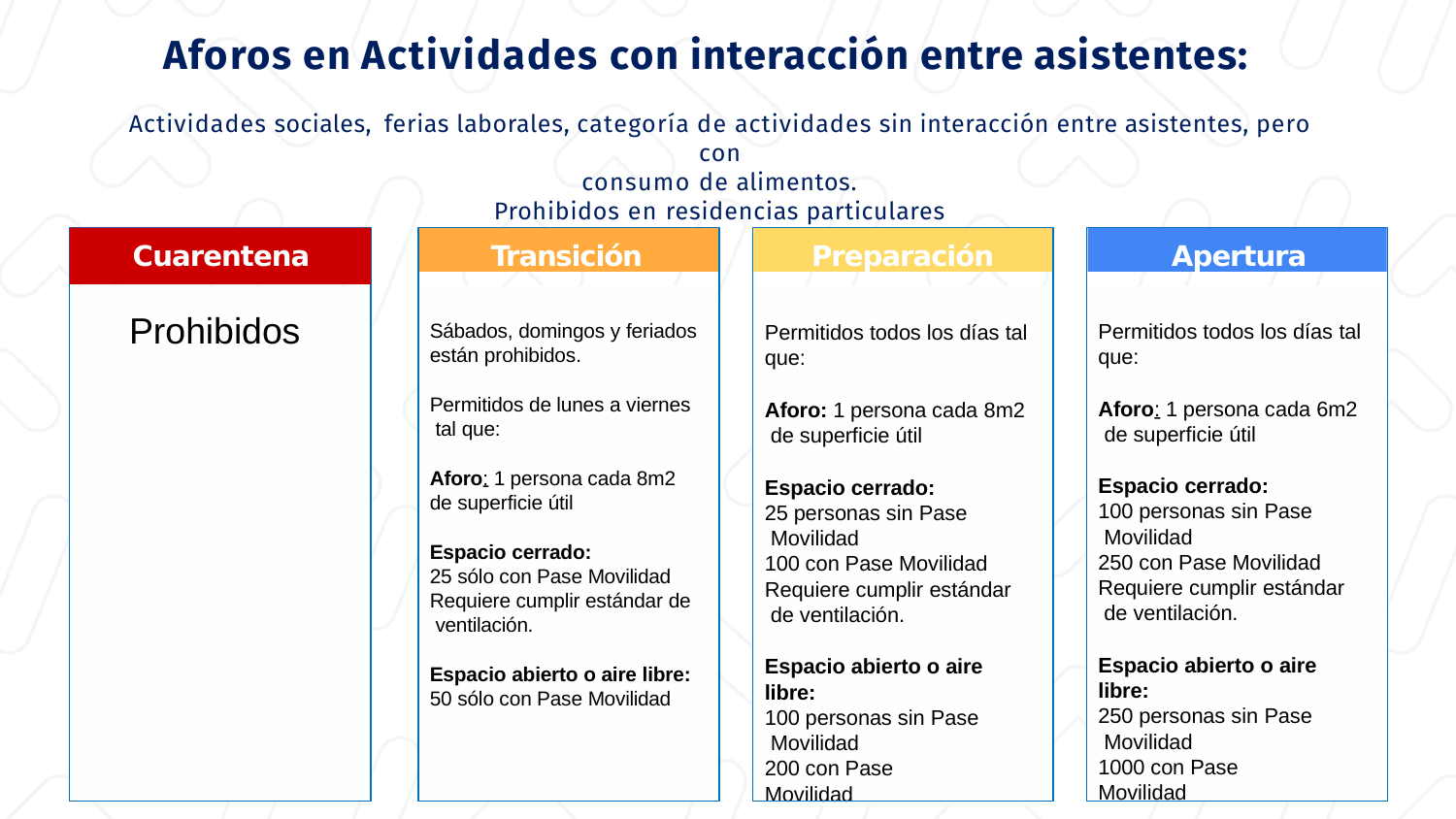

# Aforos en Actividades con interacción entre asistentes:
Actividades sociales, ferias laborales, categoría de actividades sin interacción entre asistentes, pero con
consumo de alimentos.
Prohibidos en residencias particulares

Cuarentena
Transición
Preparación
Apertura

Permitidos todos los días tal
que:

Aforo: 1 persona cada 8m2  de superficie útil

Espacio cerrado:
25 personas sin Pase  Movilidad
100 con Pase Movilidad  Requiere cumplir estándar  de ventilación.

Espacio abierto o aire
libre:
100 personas sin Pase  Movilidad
200 con Pase Movilidad

Prohibidos
Permitidos todos los días tal
que:

Aforo: 1 persona cada 6m2  de superficie útil

Espacio cerrado:
100 personas sin Pase  Movilidad
250 con Pase Movilidad  Requiere cumplir estándar  de ventilación.

Espacio abierto o aire
libre:
250 personas sin Pase  Movilidad
1000 con Pase Movilidad
Sábados, domingos y feriados
están prohibidos.

Permitidos de lunes a viernes  tal que:

Aforo: 1 persona cada 8m2
de superficie útil

Espacio cerrado:
25 sólo con Pase Movilidad  Requiere cumplir estándar de  ventilación.

Espacio abierto o aire libre:
50 sólo con Pase Movilidad